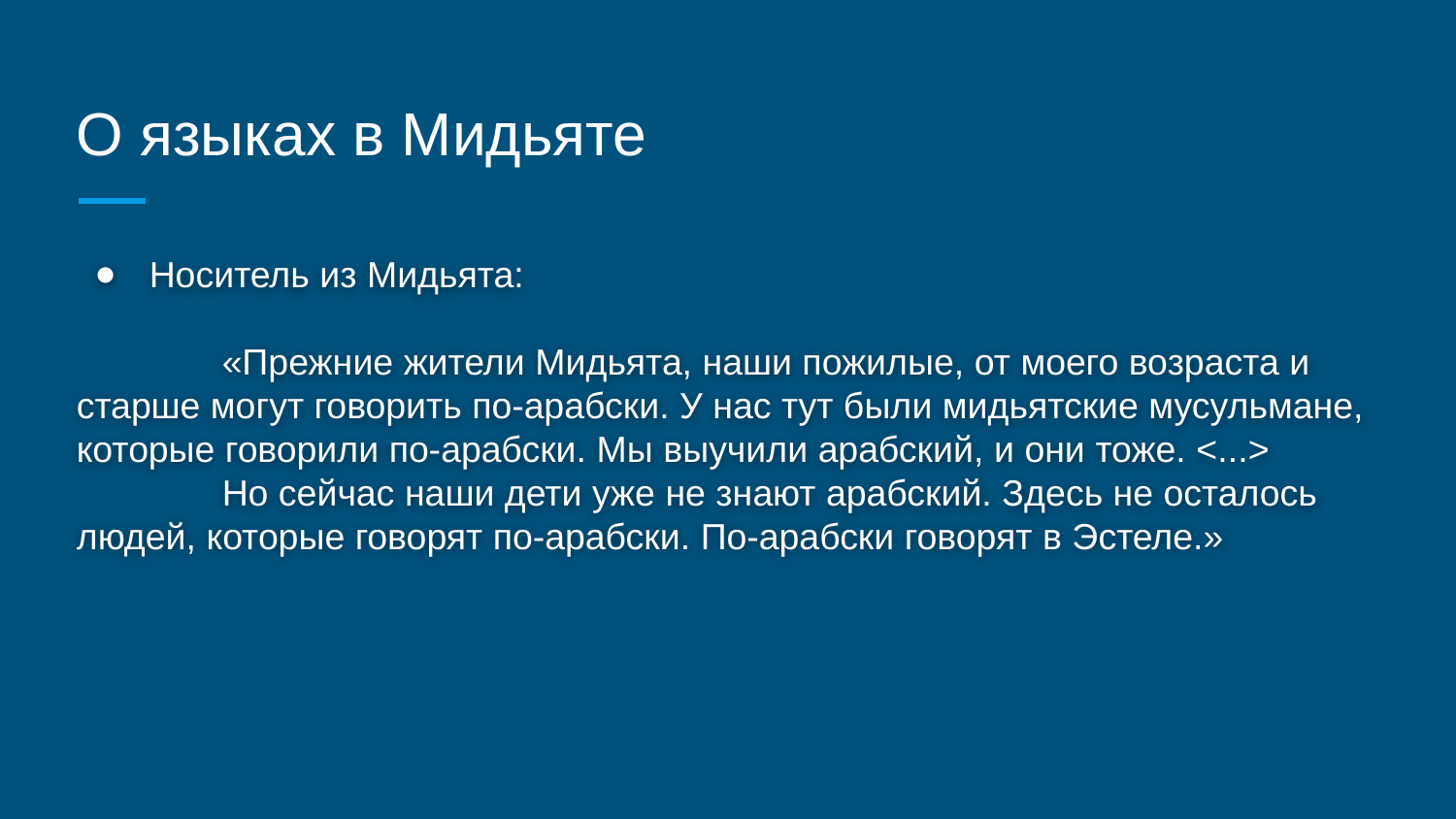

# О языках в Мидьяте
Носитель из Мидьята:

	«Прежние жители Мидьята, наши пожилые, от моего возраста и старше могут говорить по-арабски. У нас тут были мидьятские мусульмане, которые говорили по-арабски. Мы выучили арабский, и они тоже. <...>
	Но сейчас наши дети уже не знают арабский. Здесь не осталось людей, которые говорят по-арабски. По-арабски говорят в Эстеле.»